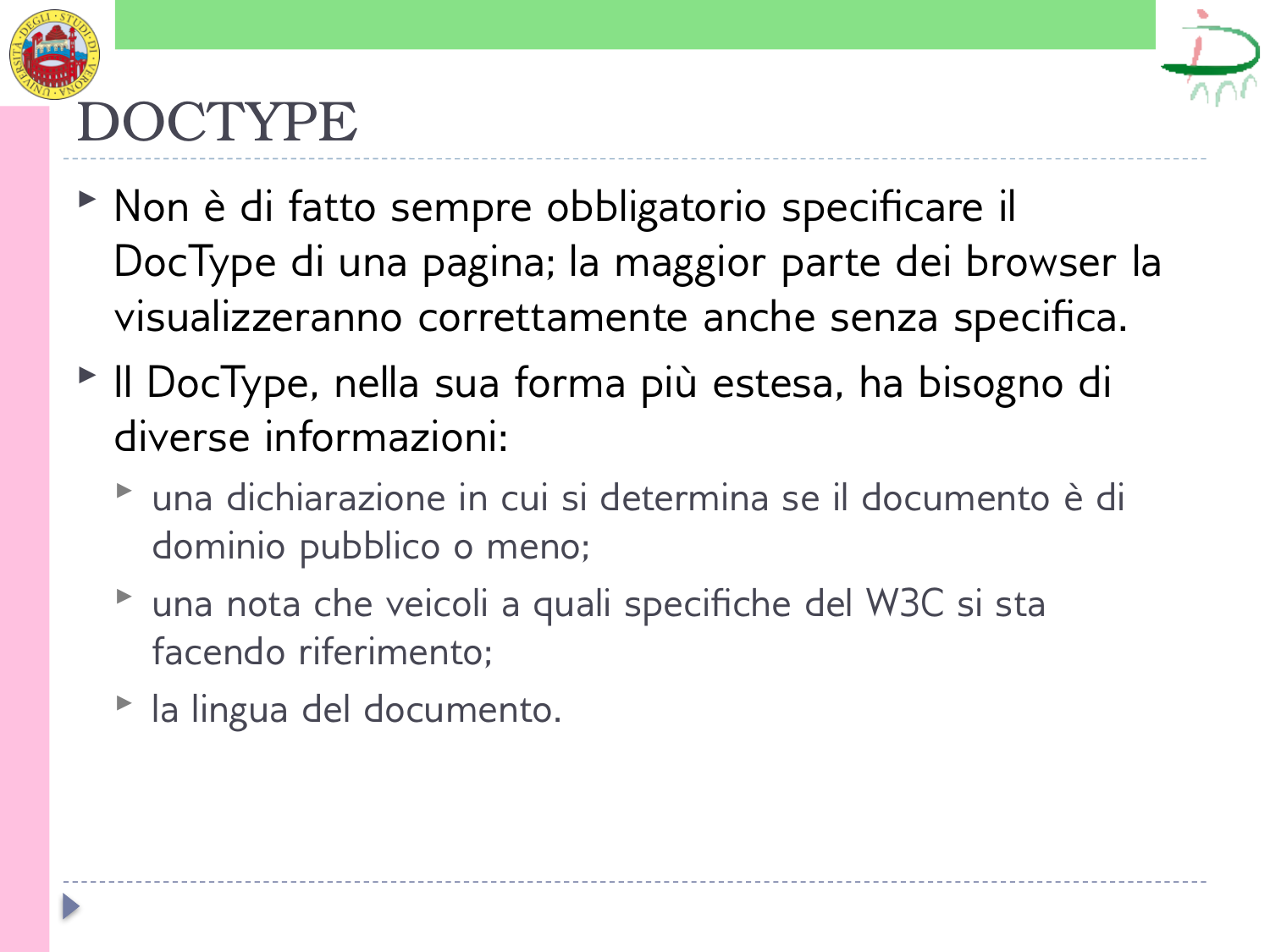

# DOCTYPE
Non è di fatto sempre obbligatorio specificare il DocType di una pagina; la maggior parte dei browser la visualizzeranno correttamente anche senza specifica.
Il DocType, nella sua forma più estesa, ha bisogno di diverse informazioni:
una dichiarazione in cui si determina se il documento è di dominio pubblico o meno;
una nota che veicoli a quali specifiche del W3C si sta facendo riferimento;
la lingua del documento.